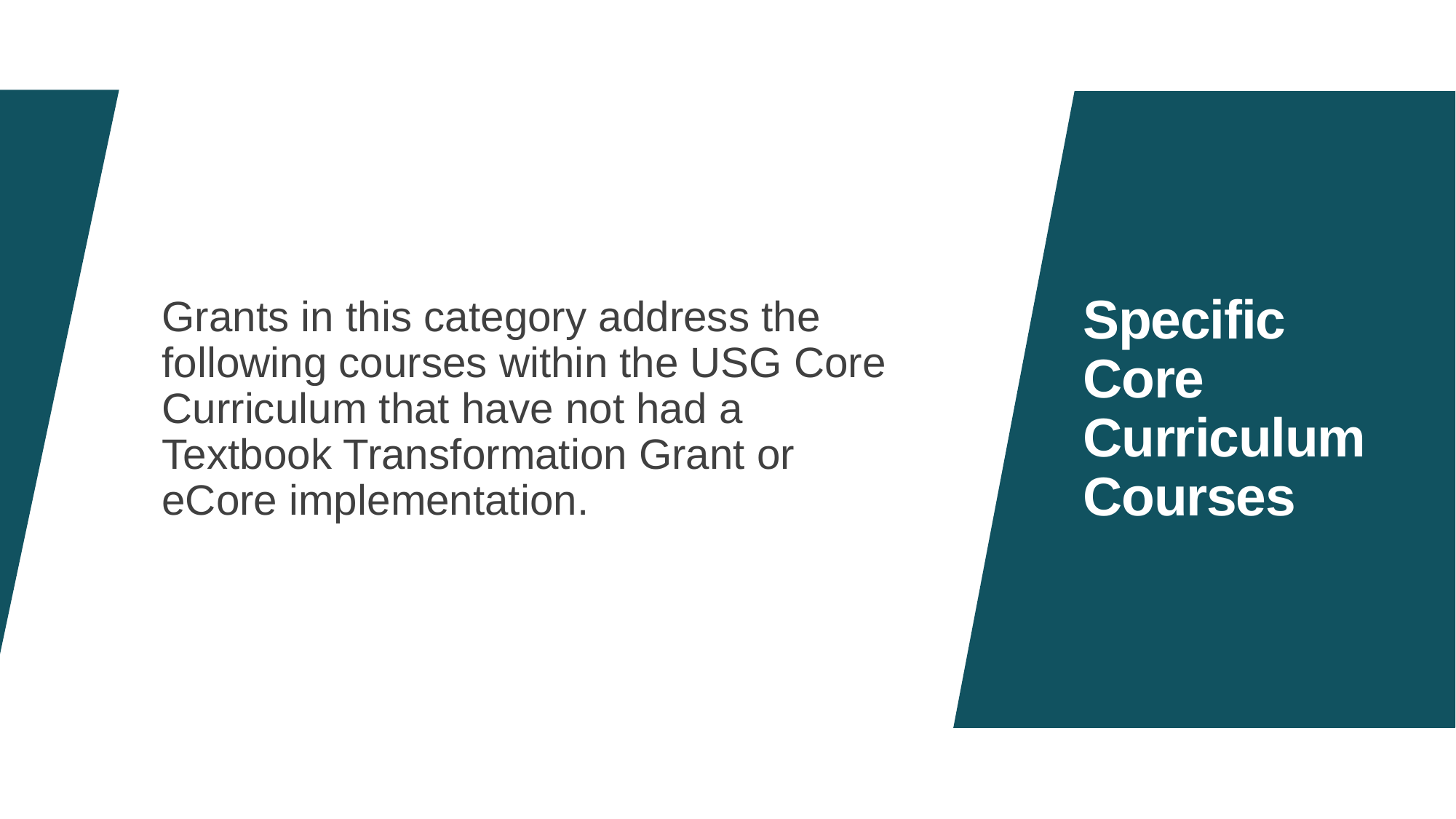

Grants in this category address the following courses within the USG Core Curriculum that have not had a Textbook Transformation Grant or eCore implementation.

# Specific Core Curriculum Courses